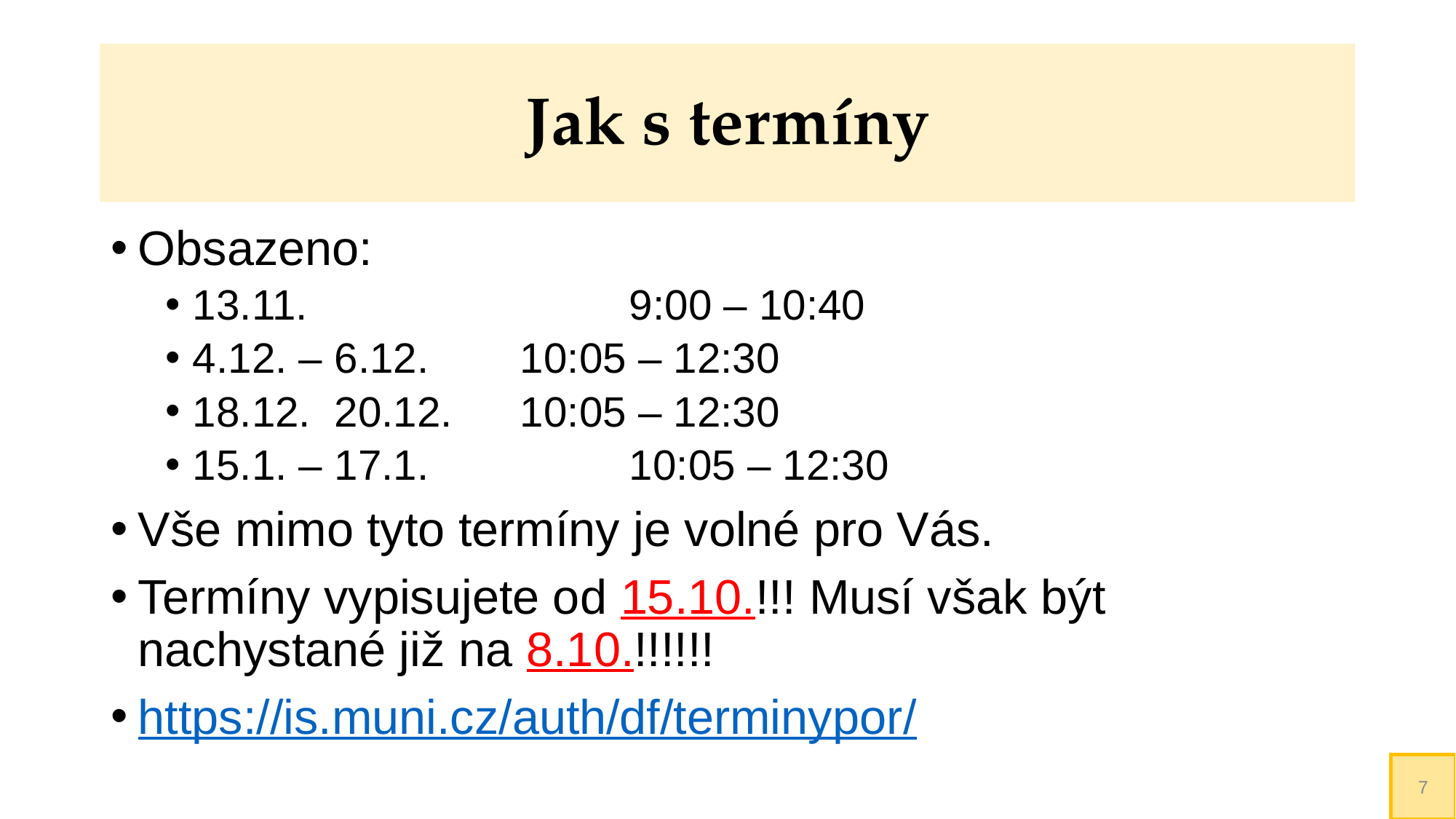

# Jak s termíny
Obsazeno:
13.11. 			9:00 – 10:40
4.12. – 6.12. 	10:05 – 12:30
18.12.  20.12.	10:05 – 12:30
15.1. – 17.1.		10:05 – 12:30
Vše mimo tyto termíny je volné pro Vás.
Termíny vypisujete od 15.10.!!! Musí však být nachystané již na 8.10.!!!!!!
https://is.muni.cz/auth/df/terminypor/
7